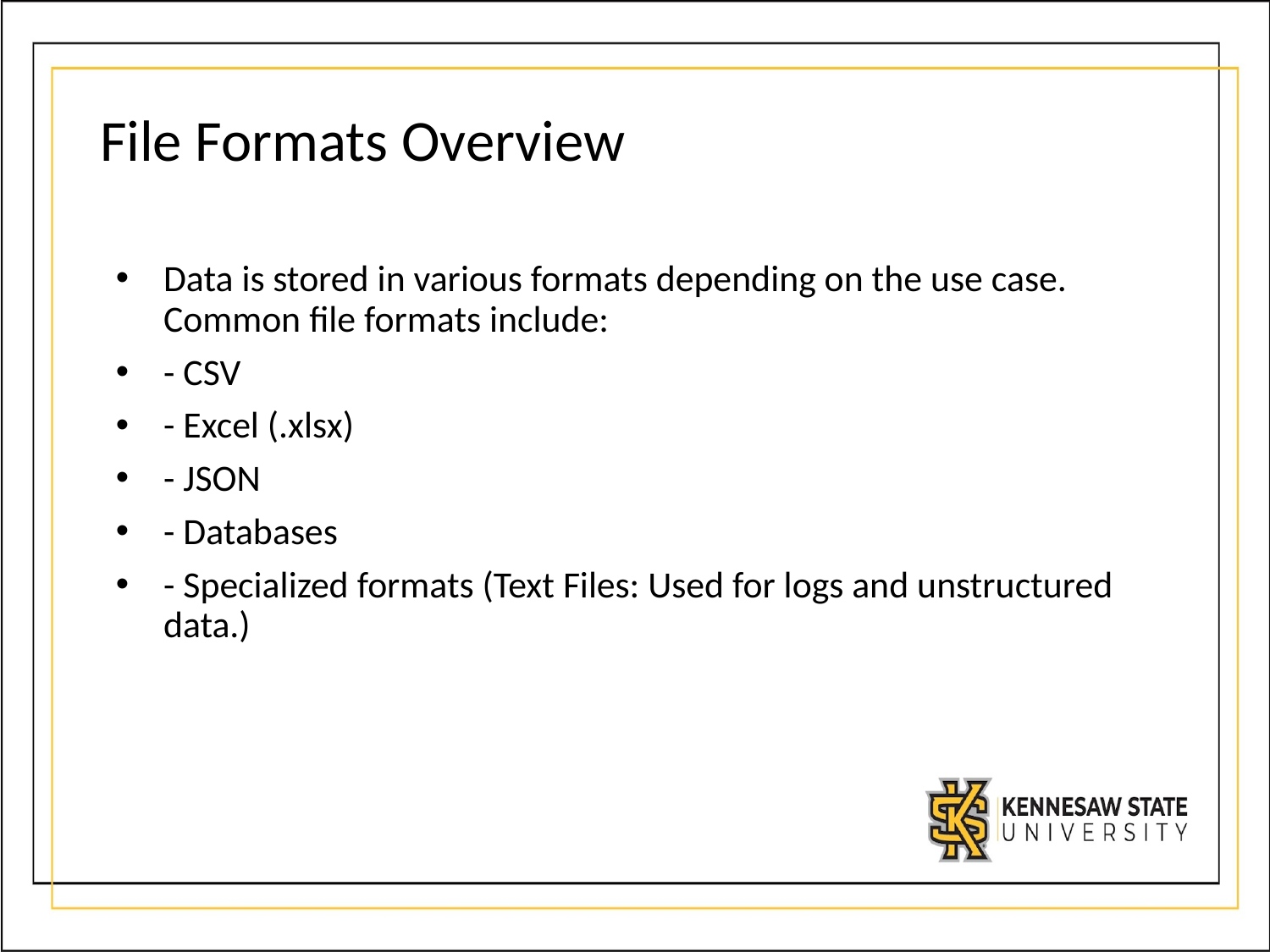

# File Formats Overview
Data is stored in various formats depending on the use case. Common file formats include:
- CSV
- Excel (.xlsx)
- JSON
- Databases
- Specialized formats (Text Files: Used for logs and unstructured data.)